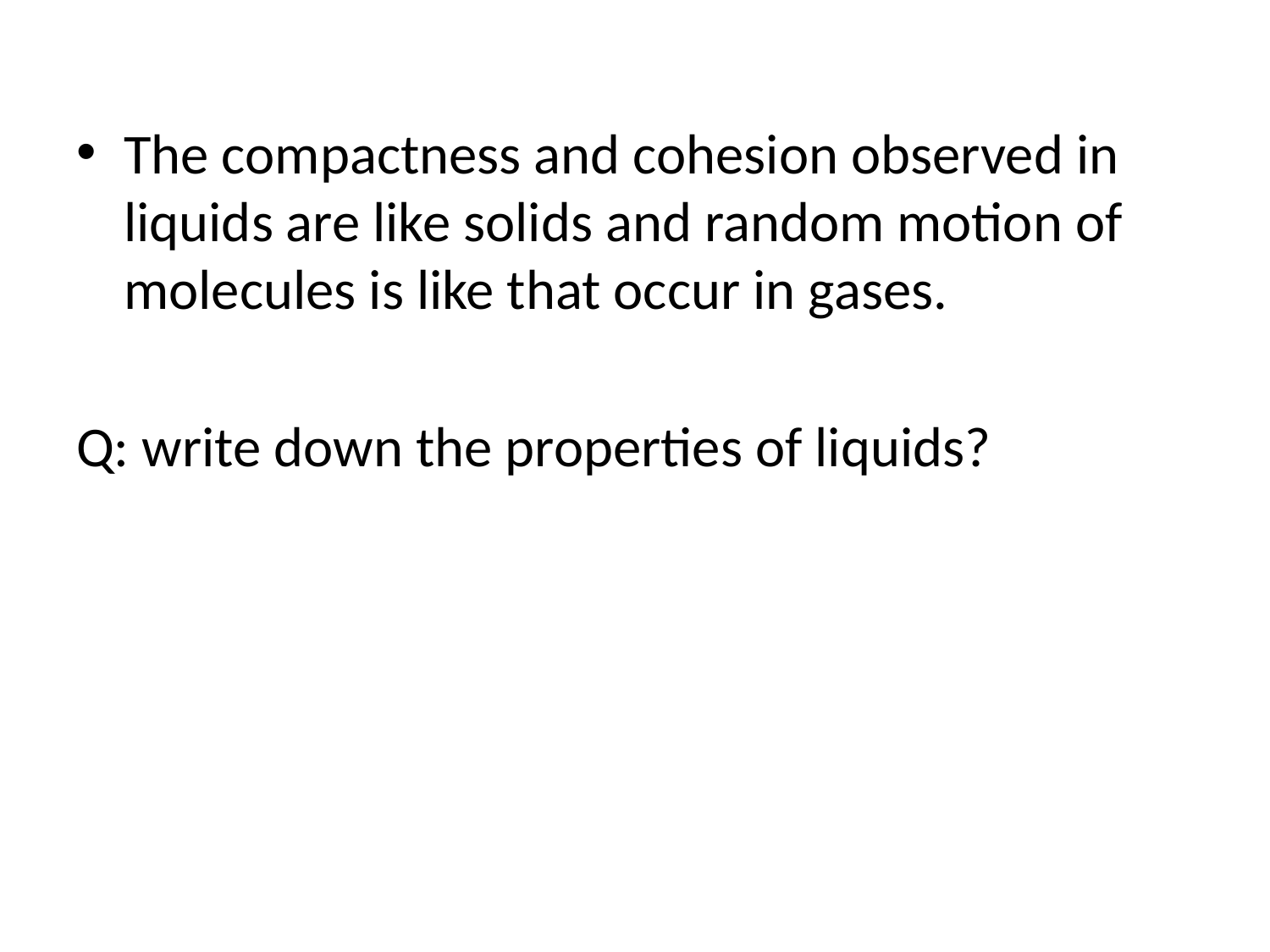

The compactness and cohesion observed in liquids are like solids and random motion of molecules is like that occur in gases.

Q: write down the properties of liquids?